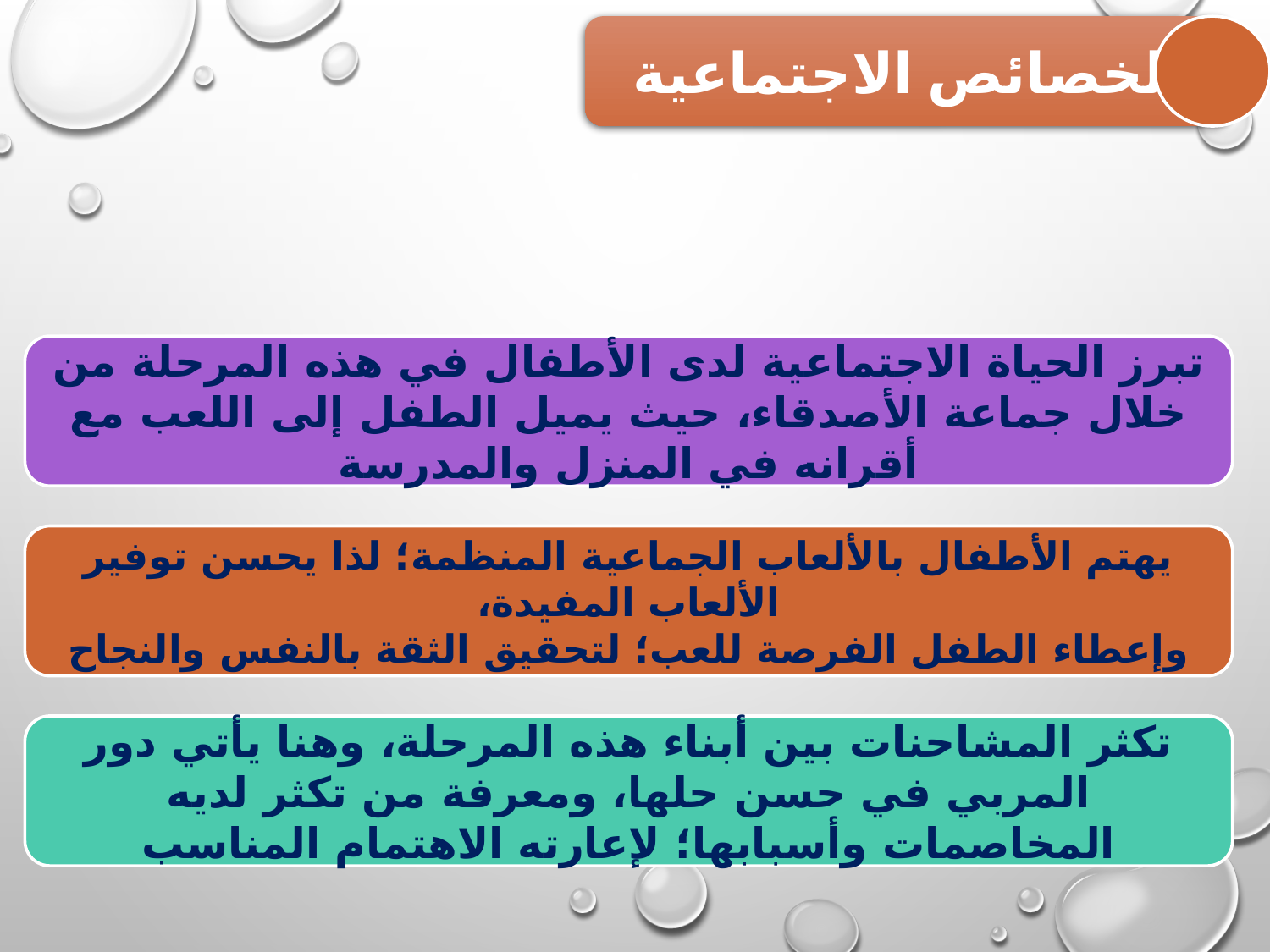

الخصائص الاجتماعية

تبرز الحياة الاجتماعية لدى الأطفال في هذه المرحلة من خلال جماعة الأصدقاء، حيث يميل الطفل إلى اللعب مع أقرانه في المنزل والمدرسة
يهتم الأطفال بالألعاب الجماعية المنظمة؛ لذا يحسن توفير الألعاب المفيدة،
وإعطاء الطفل الفرصة للعب؛ لتحقيق الثقة بالنفس والنجاح
تكثر المشاحنات بين أبناء هذه المرحلة، وهنا يأتي دور المربي في حسن حلها، ومعرفة من تكثر لديه المخاصمات وأسبابها؛ لإعارته الاهتمام المناسب